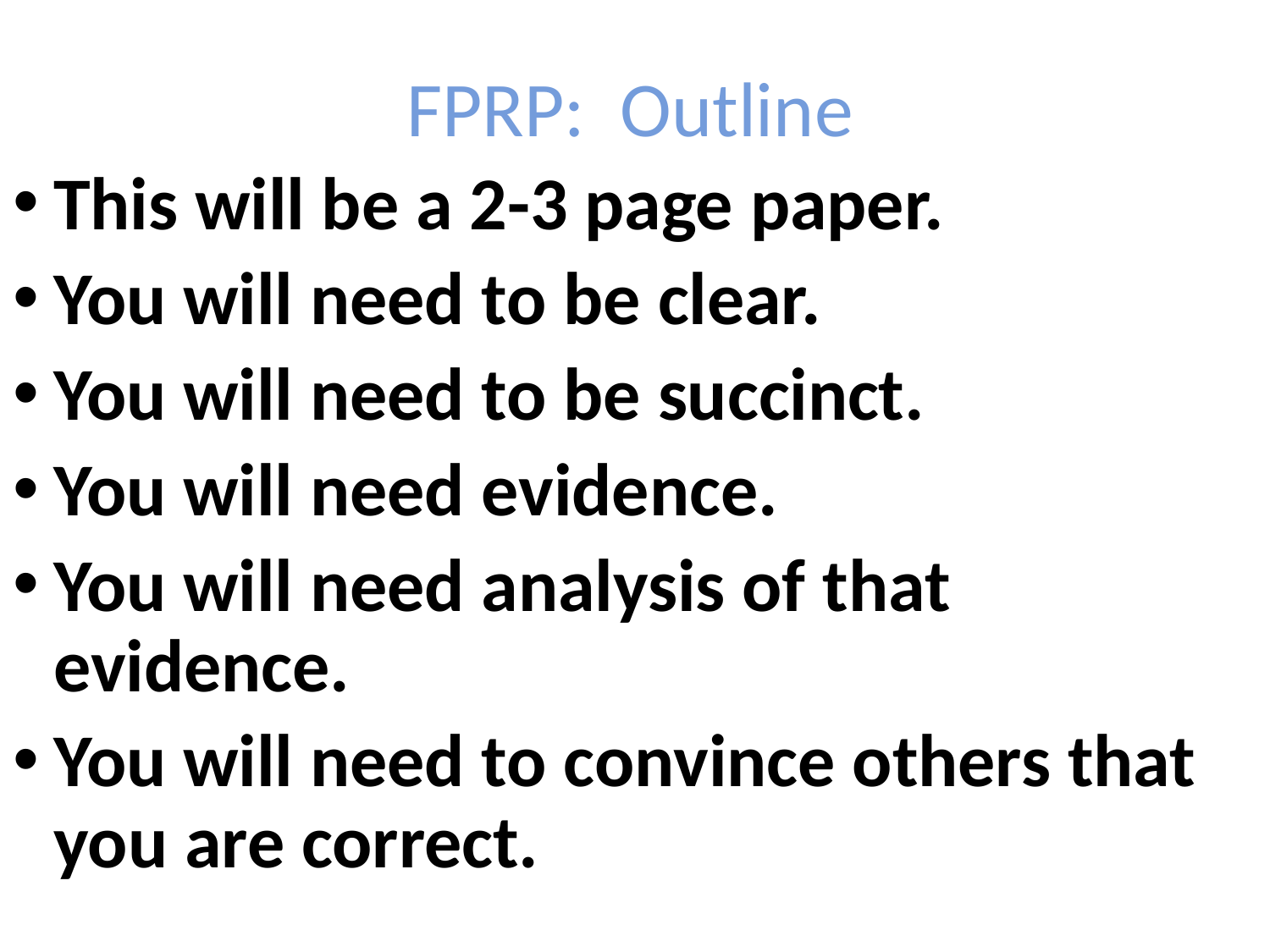

FPRP:  Outline
This will be a 2-3 page paper.
You will need to be clear.
You will need to be succinct.
You will need evidence.
You will need analysis of that evidence.
You will need to convince others that you are correct.